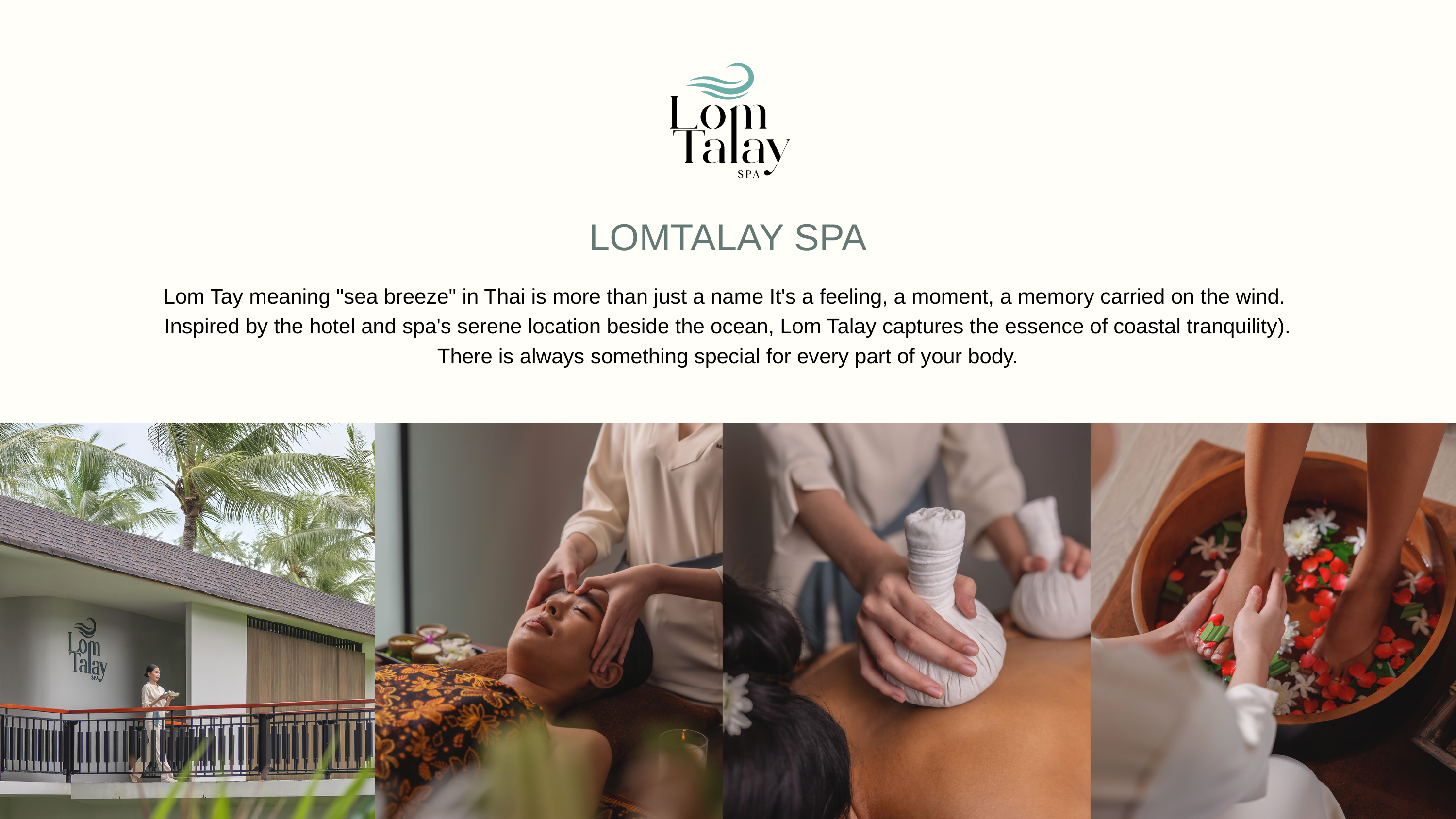

LOMTALAY SPA

Lom Tay meaning "sea breeze" in Thai is more than just a name It's a feeling, a moment, a memory carried on the wind.
Inspired by the hotel and spa's serene location beside the ocean, Lom Talay captures the essence of coastal tranquility).
There is always something special for every part of your body.